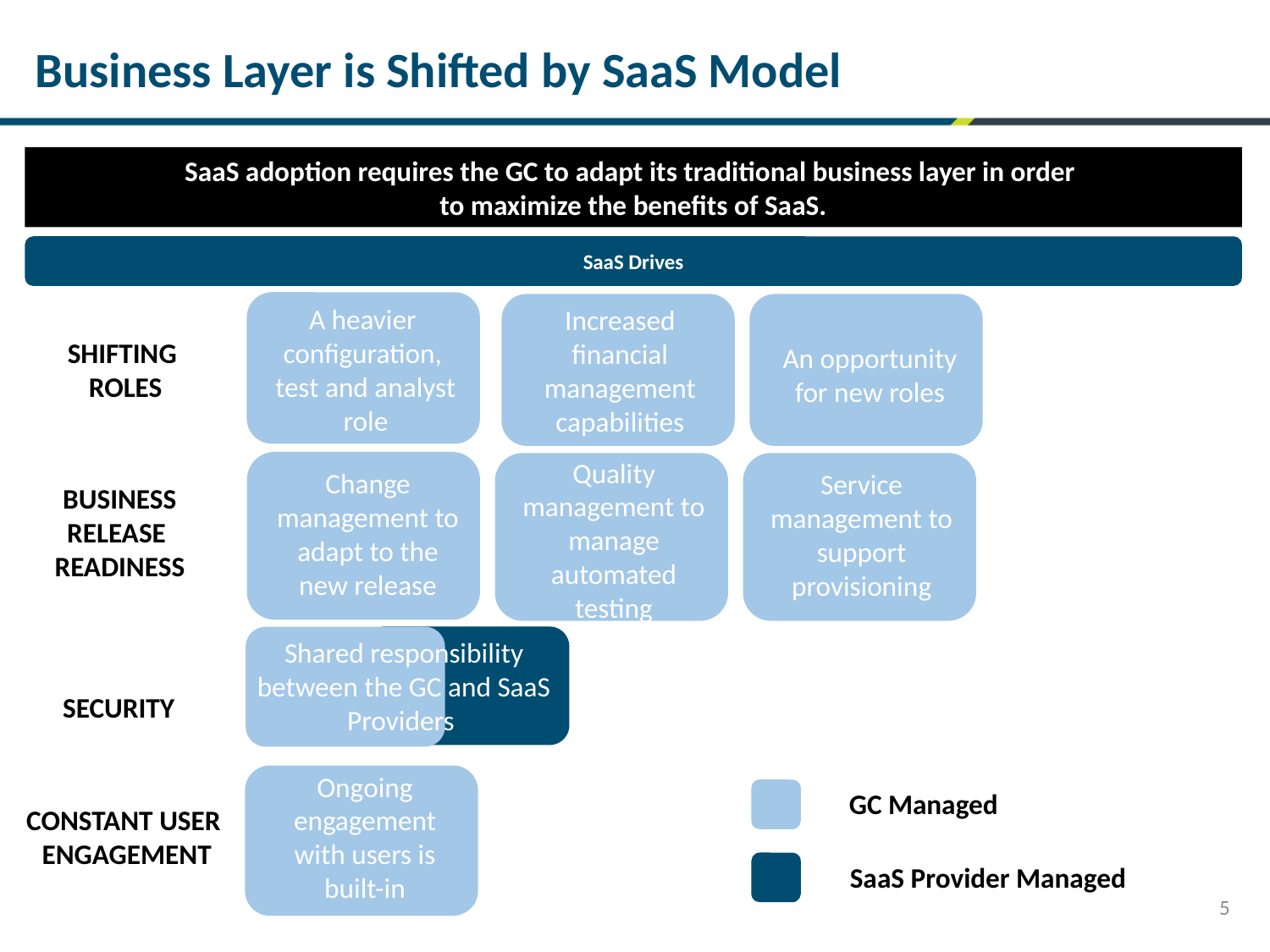

Business Layer is Shifted by SaaS Model
SaaS adoption requires the GC to adapt its traditional business layer in order
to maximize the benefits of SaaS.
SaaS Drives

A heavier
configuration,
test and analyst
role
Increased financial management capabilities
SHIFTING
ROLES
An opportunity for new roles
Quality management to manage automated testing

Change management to adapt to the new release
BUSINESS
RELEASE
READINESS
Service management to support provisioning

Shared responsibility between the GC and SaaS Providers
SECURITY
CONSTANT USER
ENGAGEMENT
Ongoing engagement with users is built-in

GC Managed

SaaS Provider Managed
5